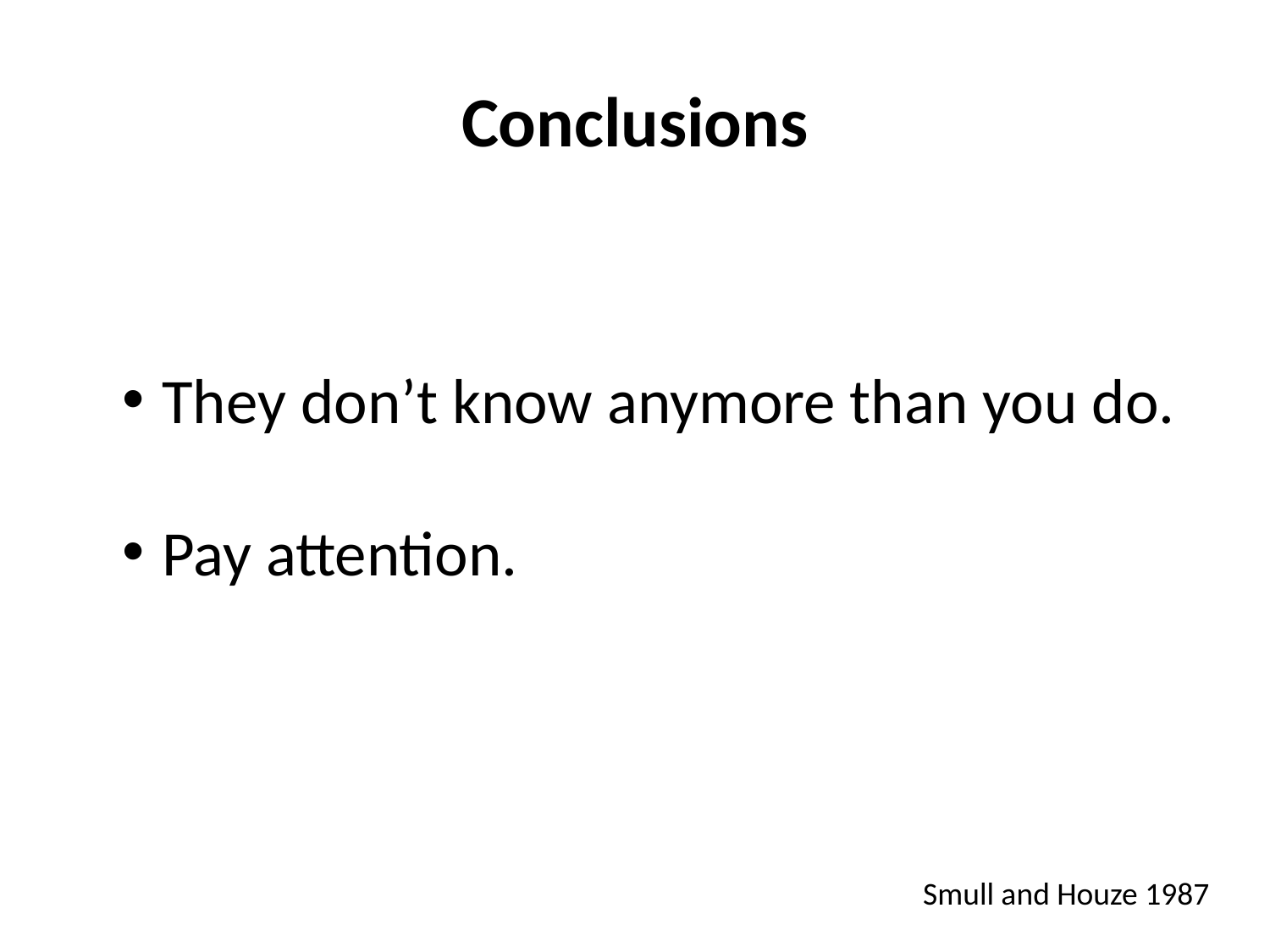

Conclusions
They don’t know anymore than you do.

Pay attention.
Smull and Houze 1987